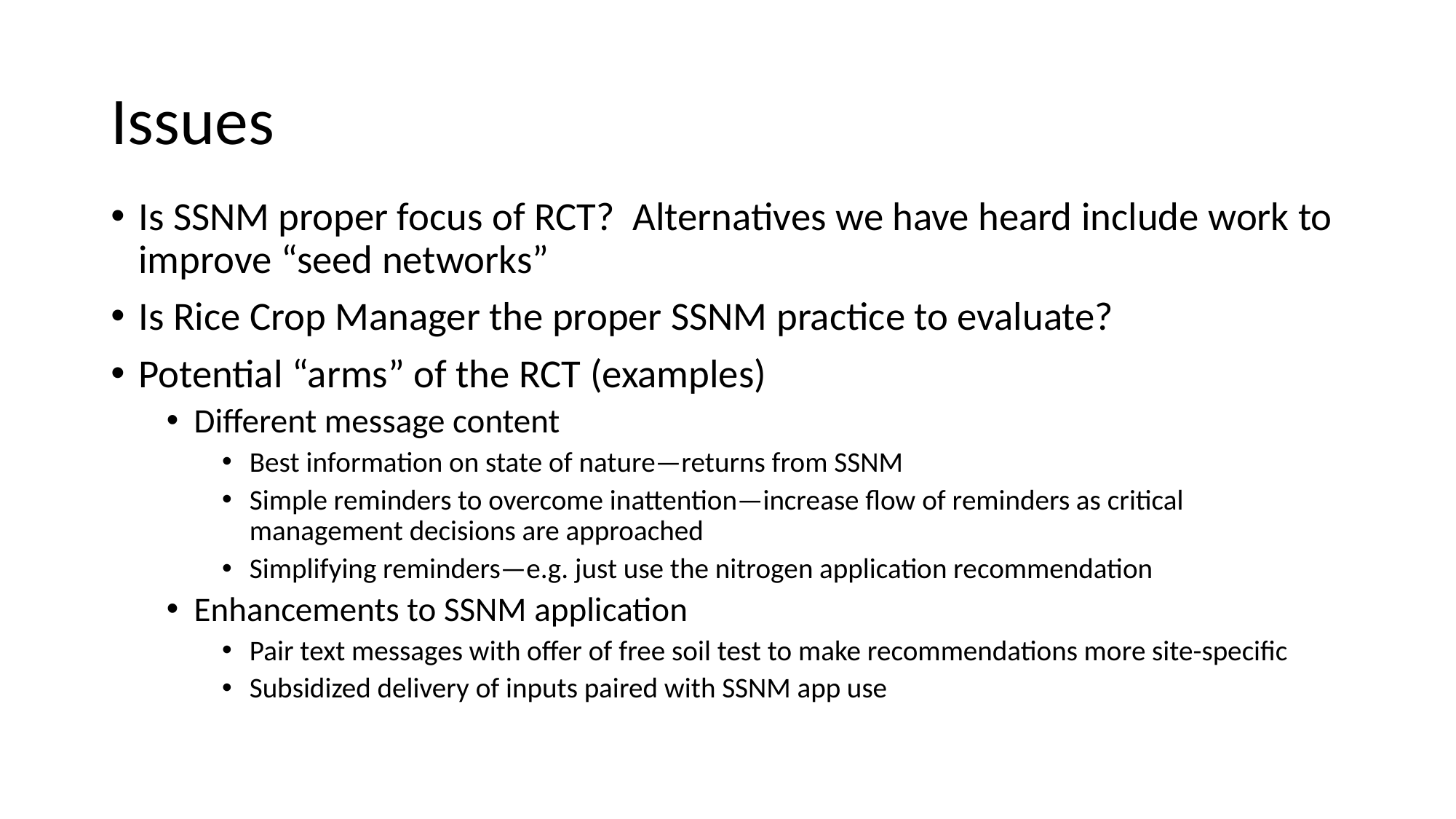

# Issues
Is SSNM proper focus of RCT?  Alternatives we have heard include work to improve “seed networks”
Is Rice Crop Manager the proper SSNM practice to evaluate?
Potential “arms” of the RCT (examples)
Different message content
Best information on state of nature—returns from SSNM
Simple reminders to overcome inattention—increase flow of reminders as critical management decisions are approached
Simplifying reminders—e.g. just use the nitrogen application recommendation
Enhancements to SSNM application
Pair text messages with offer of free soil test to make recommendations more site-specific
Subsidized delivery of inputs paired with SSNM app use